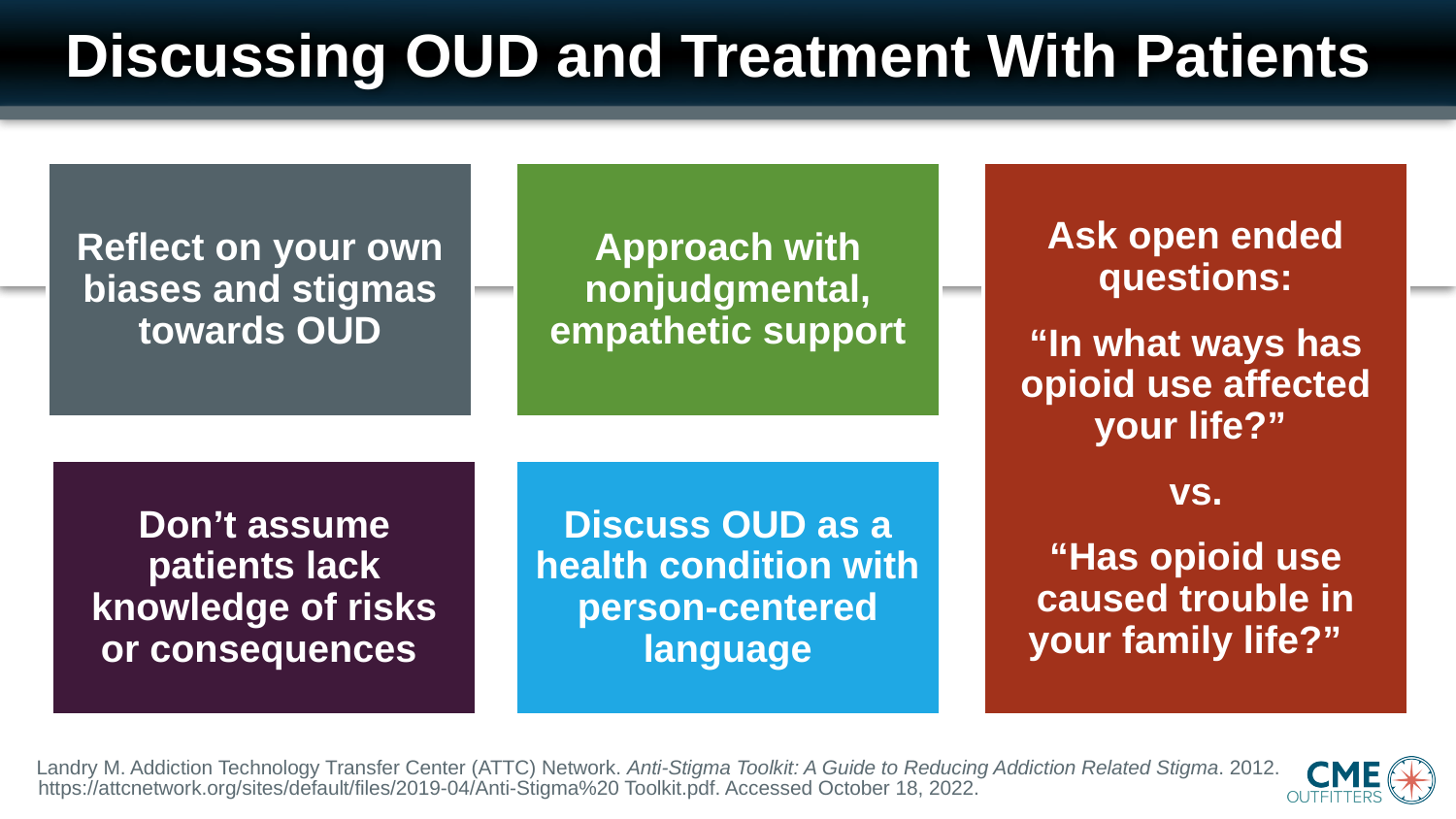

# Discussing OUD and Treatment With Patients
Reflect on your own biases and stigmas towards OUD
Approach with nonjudgmental, empathetic support
Ask open ended questions:
“In what ways has opioid use affected your life?”
vs.
“Has opioid use caused trouble in your family life?”
Don’t assume patients lack knowledge of risks
or consequences
Discuss OUD as a health condition with person-centered language
Landry M. Addiction Technology Transfer Center (ATTC) Network. Anti-Stigma Toolkit: A Guide to Reducing Addiction Related Stigma. 2012. https://attcnetwork.org/sites/default/files/2019-04/Anti-Stigma%20 Toolkit.pdf. Accessed October 18, 2022.